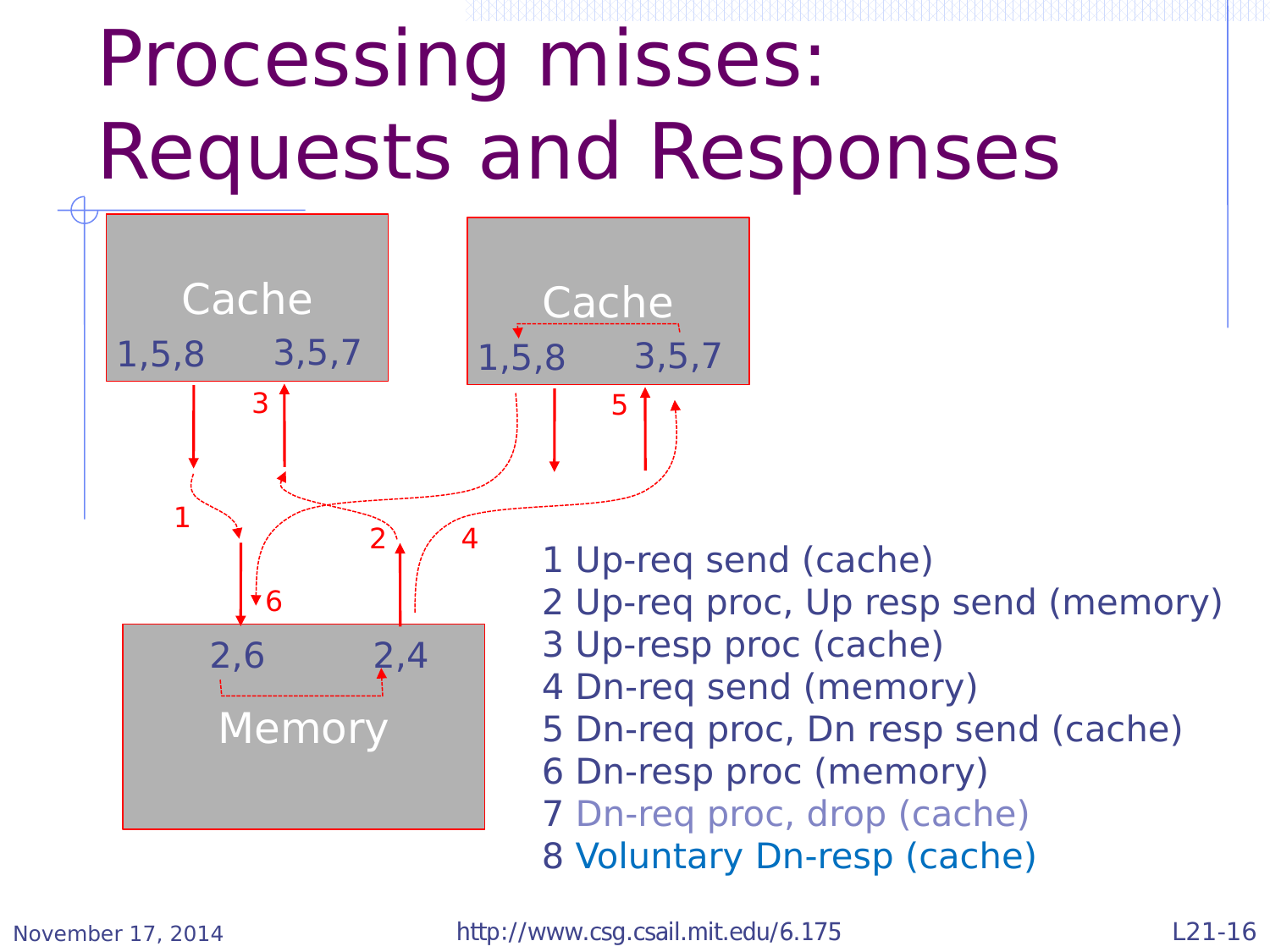

# Processing misses: Requests and Responses
Cache
3,5,7
1,5,8
Cache

3,5,7
1,5,8
3
5

1
2
4
1 Up-req send (cache)
2 Up-req proc, Up resp send (memory)
3 Up-resp proc (cache)
4 Dn-req send (memory)
5 Dn-req proc, Dn resp send (cache)
6 Dn-resp proc (memory)
7 Dn-req proc, drop (cache)
8 Voluntary Dn-resp (cache)
6
Memory
2,6
2,4

November 17, 2014
http://www.csg.csail.mit.edu/6.175
L21-16